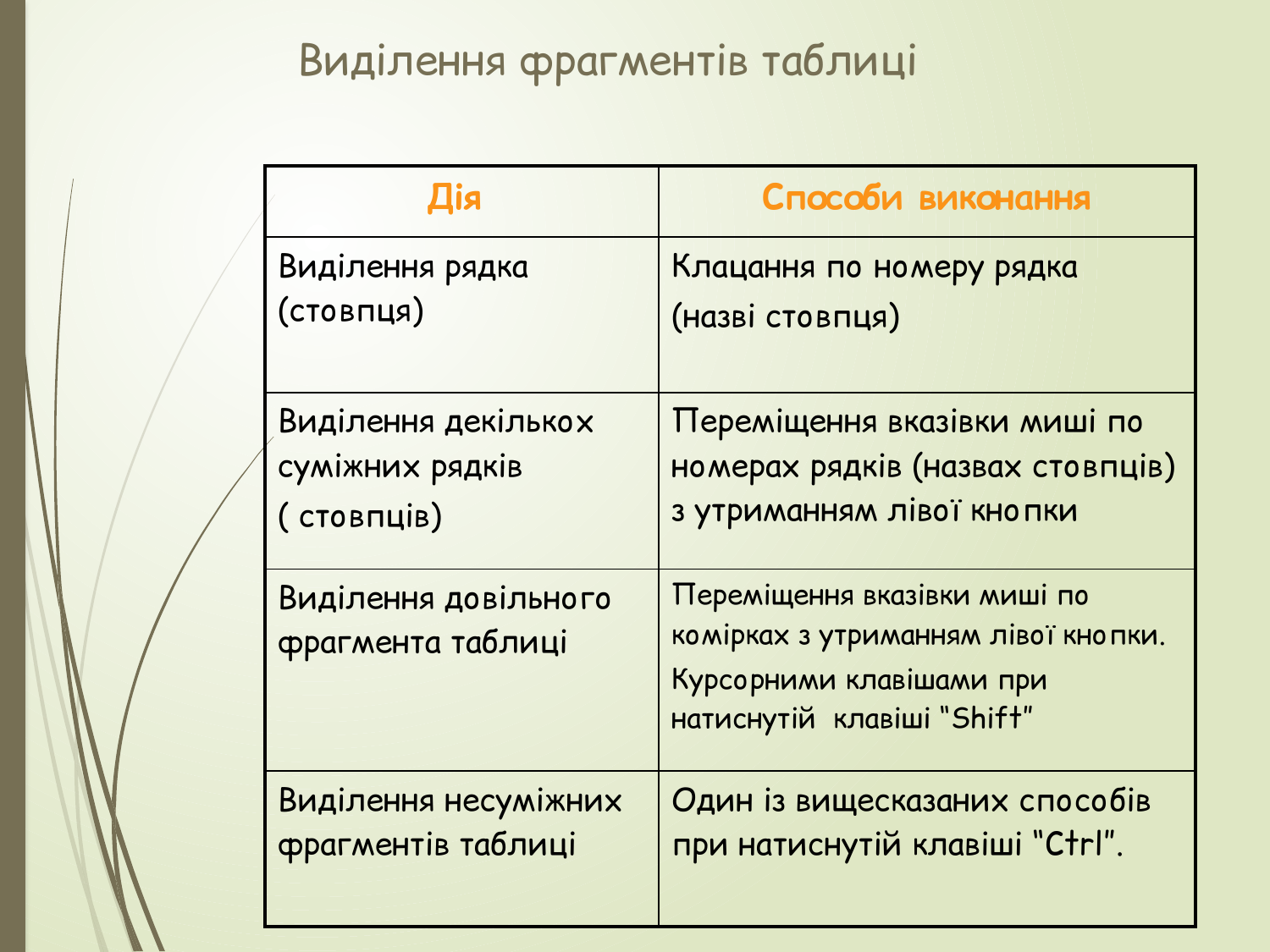

Виділення фрагментів таблиці
| Дія | Способи виконання |
| --- | --- |
| Виділення рядка (стовпця) | Клацання по номеру рядка (назві стовпця) |
| Виділення декількох суміжних рядків ( стовпців) | Переміщення вказівки миші по номерах рядків (назвах стовпців) з утриманням лівої кнопки |
| Виділення довільного фрагмента таблиці | Переміщення вказівки миші по комірках з утриманням лівої кнопки. Курсорними клавішами при натиснутій клавіші “Shift” |
| Виділення несуміжних фрагментів таблиці | Один із вищесказаних способів при натиснутій клавіші “Ctrl”. |